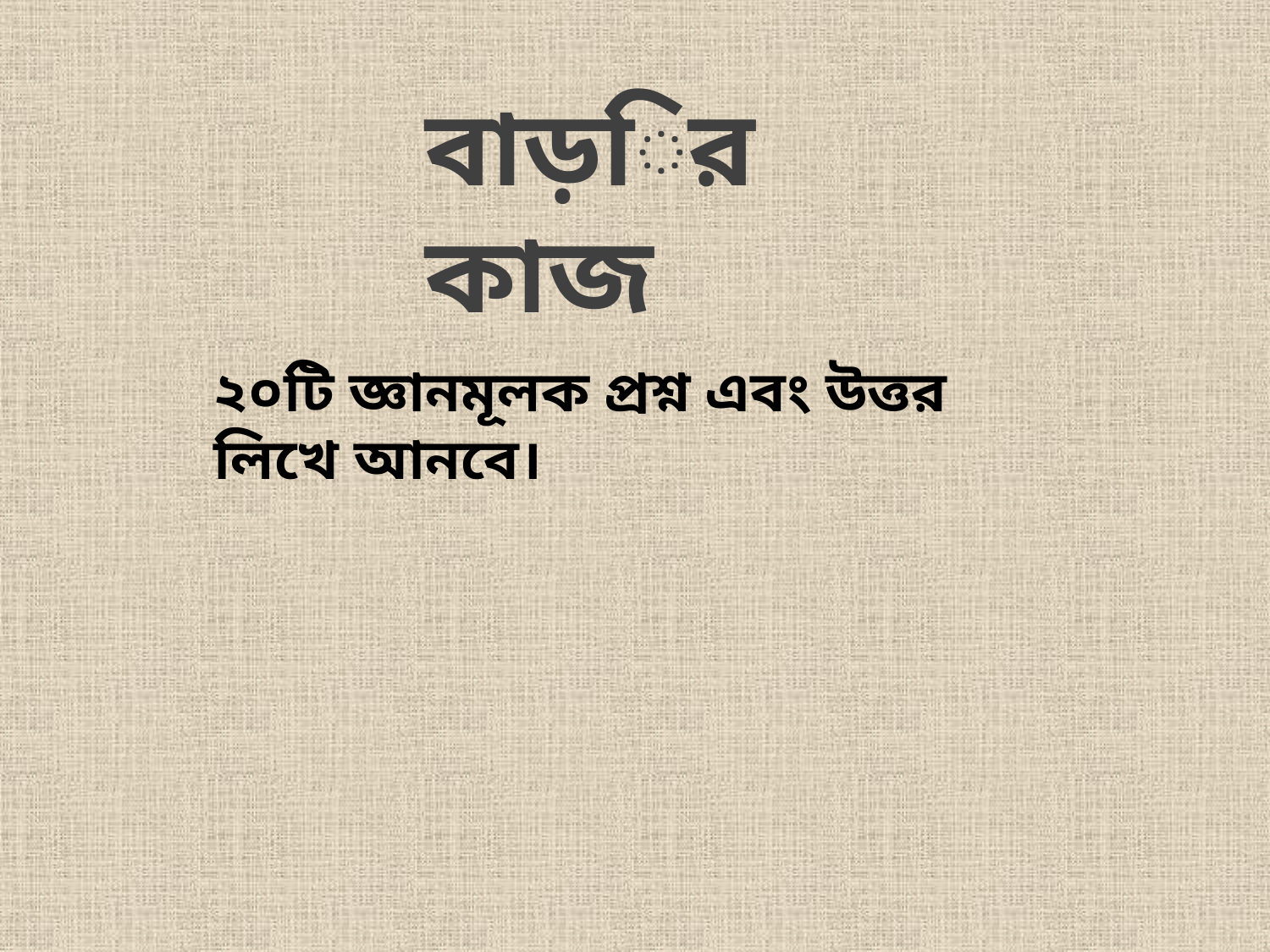

বাড়ির কাজ
২০টি জ্ঞানমূলক প্রশ্ন এবং উত্তর লিখে আনবে।